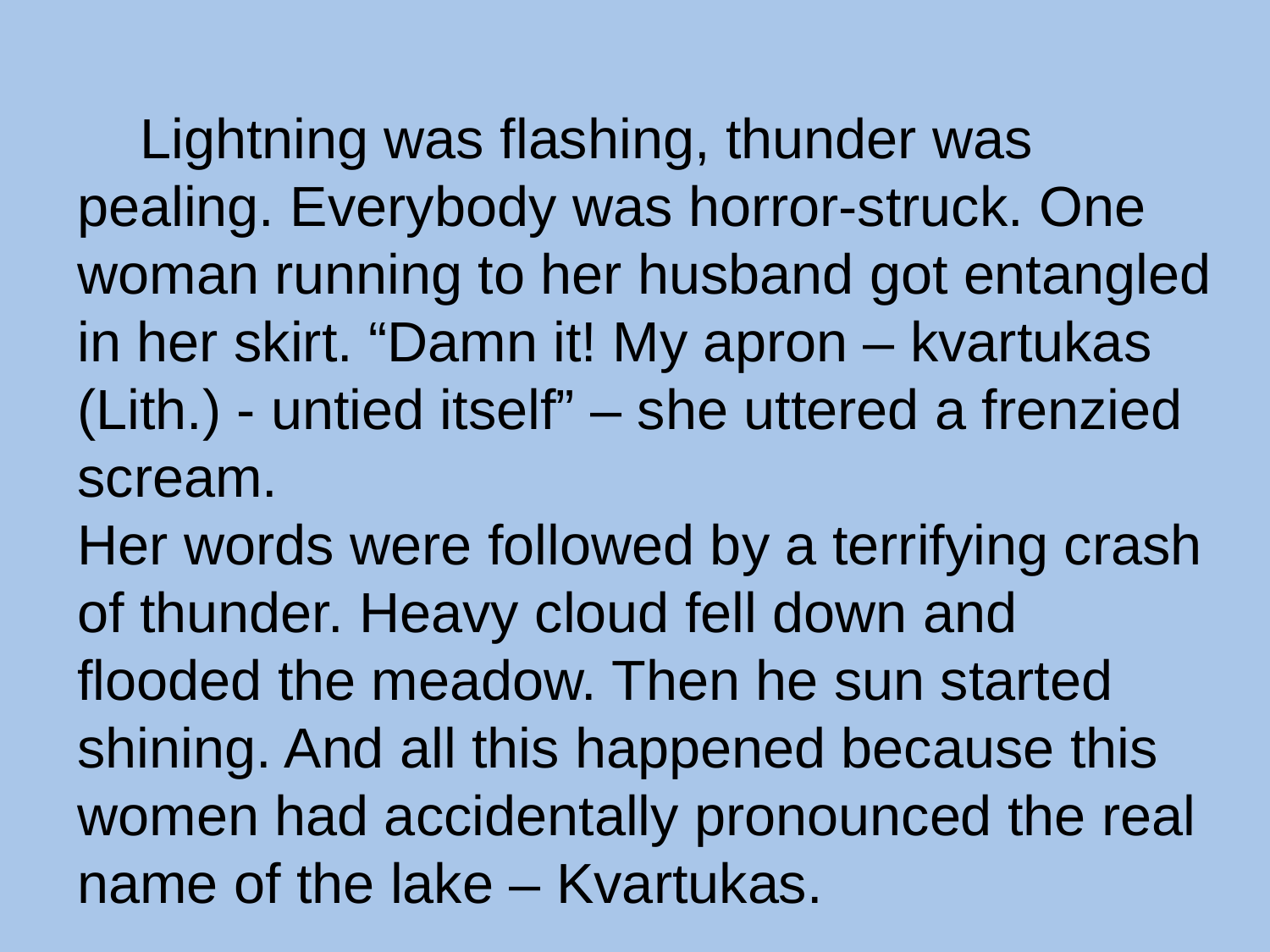

Lightning was flashing, thunder was pealing. Everybody was horror-struck. One woman running to her husband got entangled in her skirt. “Damn it! My apron – kvartukas (Lith.) - untied itself” – she uttered a frenzied scream.
Her words were followed by a terrifying crash of thunder. Heavy cloud fell down and flooded the meadow. Then he sun started shining. And all this happened because this women had accidentally pronounced the real name of the lake – Kvartukas.